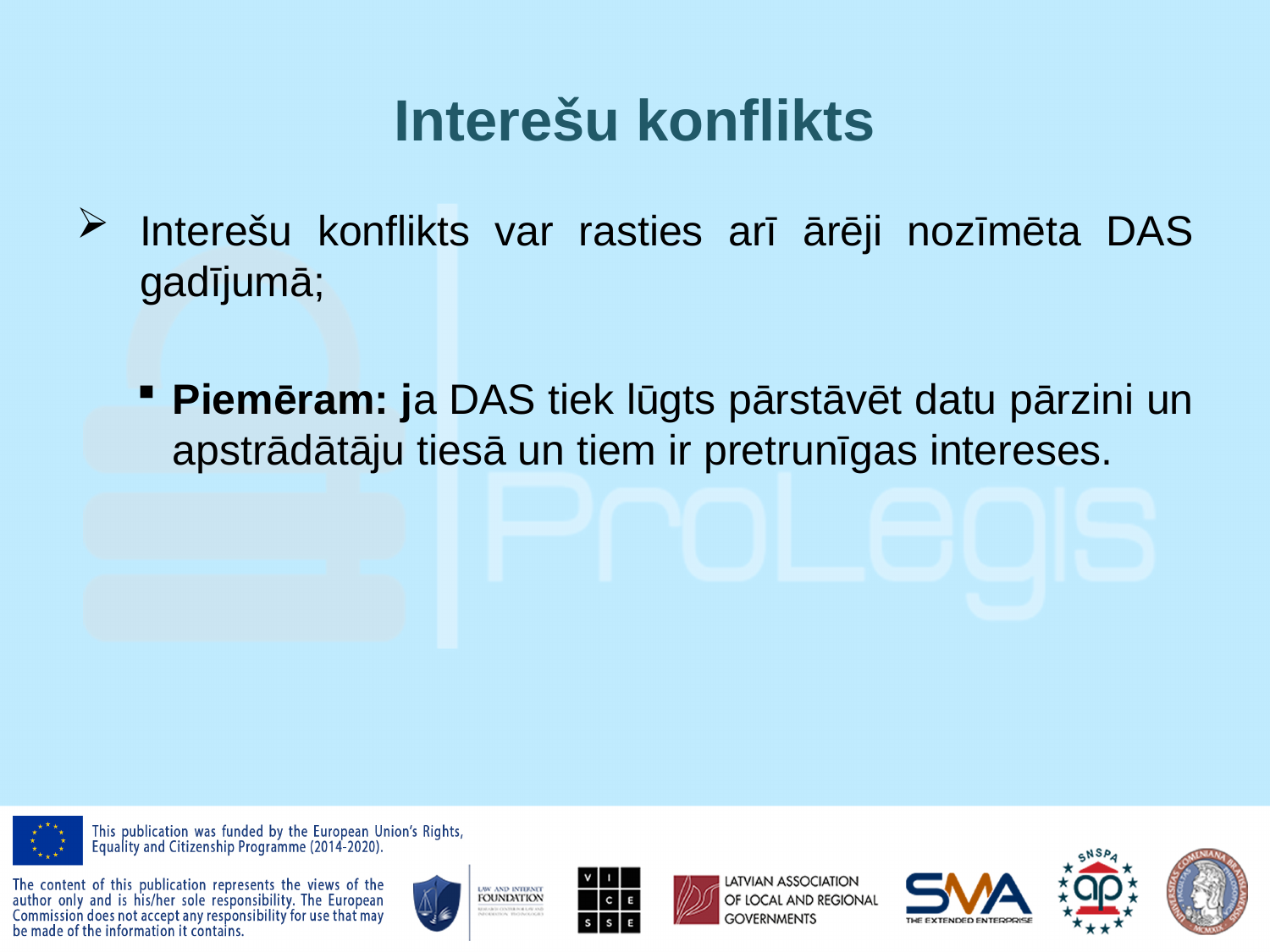

# Interešu konflikts
Interešu konflikts var rasties arī ārēji nozīmēta DAS gadījumā;

Piemēram: ja DAS tiek lūgts pārstāvēt datu pārzini un apstrādātāju tiesā un tiem ir pretrunīgas intereses.